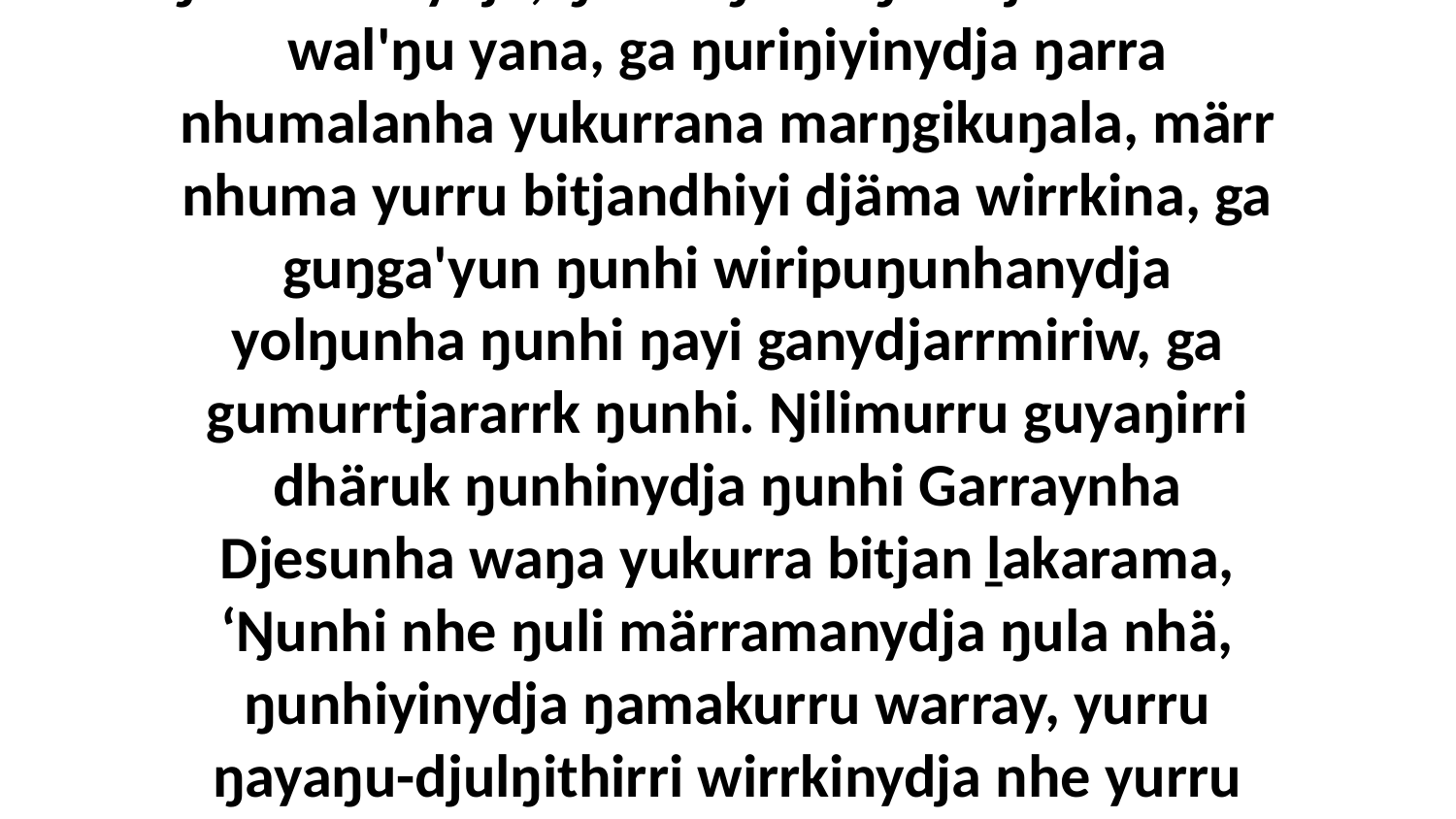

35 Nhuma nhäŋala nhumapi maŋutjiyu ŋarranhanydja, ŋunhi ŋarra ŋuli djäma wirrki wal'ŋu yana, ga ŋuriŋiyinydja ŋarra nhumalanha yukurrana marŋgikuŋala, märr nhuma yurru bitjandhiyi djäma wirrkina, ga guŋga'yun ŋunhi wiripuŋunhanydja yolŋunha ŋunhi ŋayi ganydjarrmiriw, ga gumurrtjararrk ŋunhi. Ŋilimurru guyaŋirri dhäruk ŋunhinydja ŋunhi Garraynha Djesunha waŋa yukurra bitjan ḻakarama, ‘Ŋunhi nhe ŋuli märramanydja ŋula nhä, ŋunhiyinydja ŋamakurru warray, yurru ŋayaŋu-djulŋithirri wirrkinydja nhe yurru ŋuriŋiyina ŋunhi nhe yurru wekama yukurra ŋula yolku yolŋuwu.’”